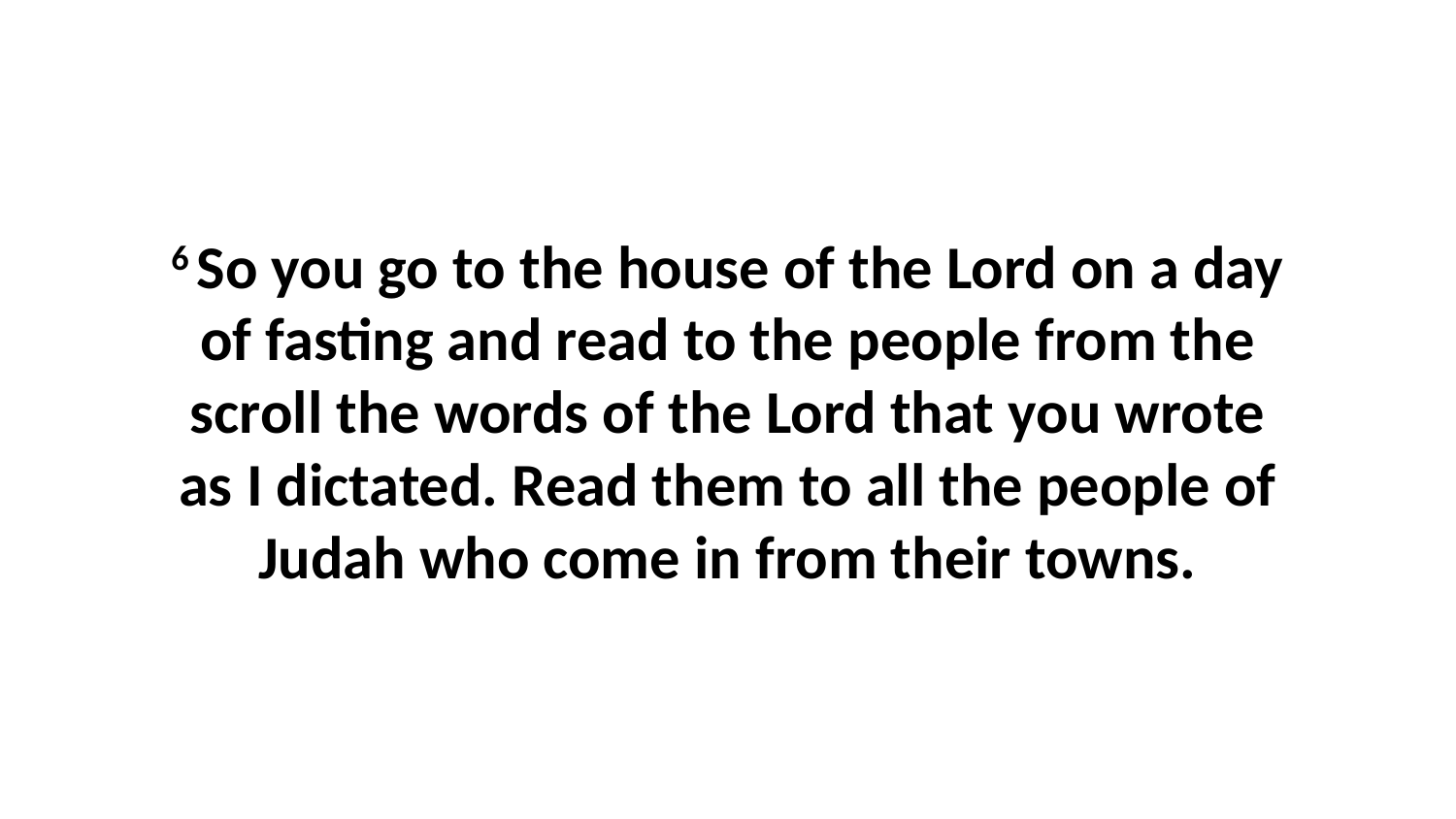

6 So you go to the house of the Lord on a day of fasting and read to the people from the scroll the words of the Lord that you wrote as I dictated. Read them to all the people of Judah who come in from their towns.